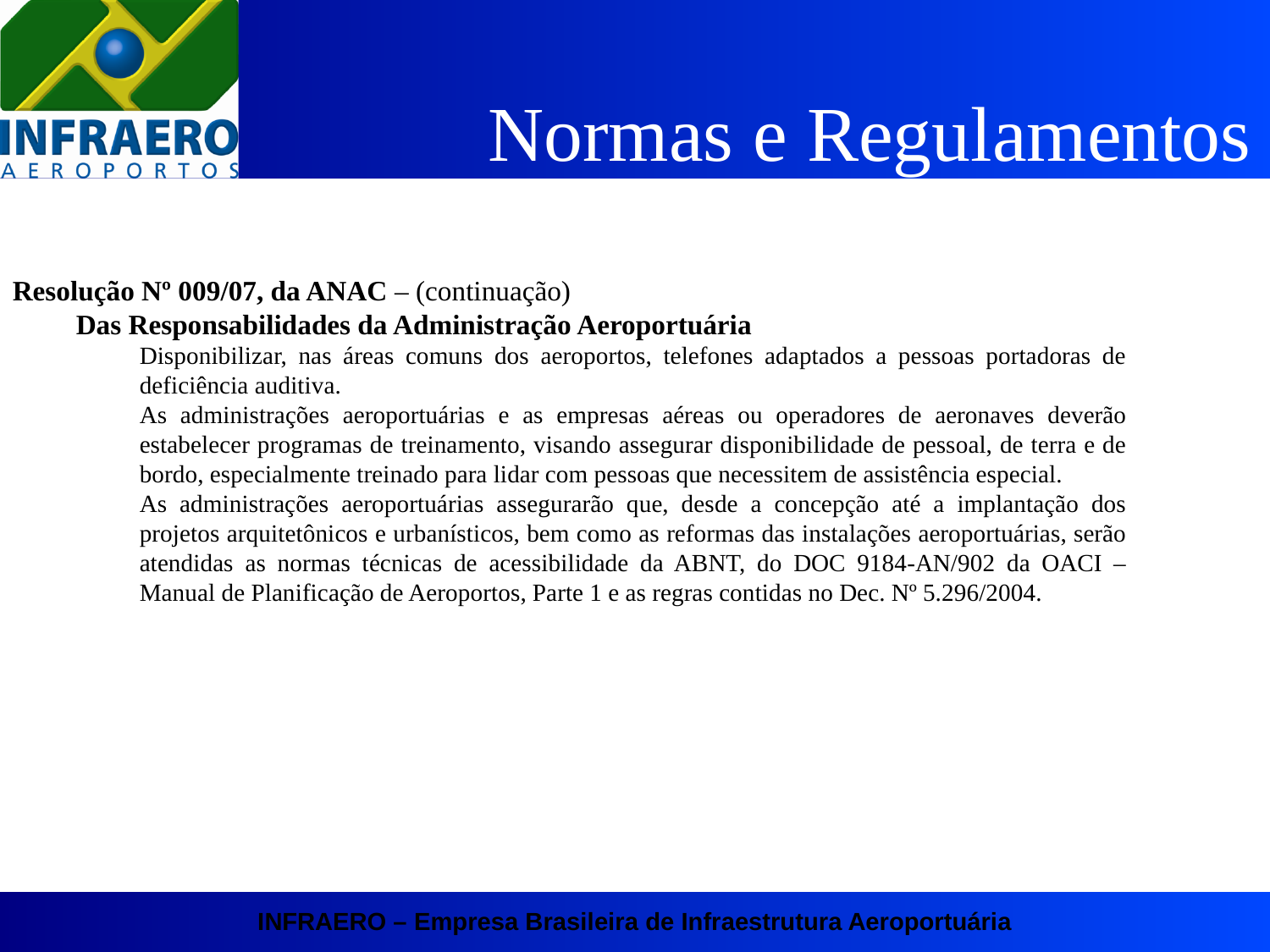

Normas e Regulamentos
Resolução Nº 009/07, da ANAC – (continuação)
Das Responsabilidades da Administração Aeroportuária
Disponibilizar, nas áreas comuns dos aeroportos, telefones adaptados a pessoas portadoras de deficiência auditiva.
As administrações aeroportuárias e as empresas aéreas ou operadores de aeronaves deverão estabelecer programas de treinamento, visando assegurar disponibilidade de pessoal, de terra e de bordo, especialmente treinado para lidar com pessoas que necessitem de assistência especial.
As administrações aeroportuárias assegurarão que, desde a concepção até a implantação dos projetos arquitetônicos e urbanísticos, bem como as reformas das instalações aeroportuárias, serão atendidas as normas técnicas de acessibilidade da ABNT, do DOC 9184-AN/902 da OACI – Manual de Planificação de Aeroportos, Parte 1 e as regras contidas no Dec. Nº 5.296/2004.